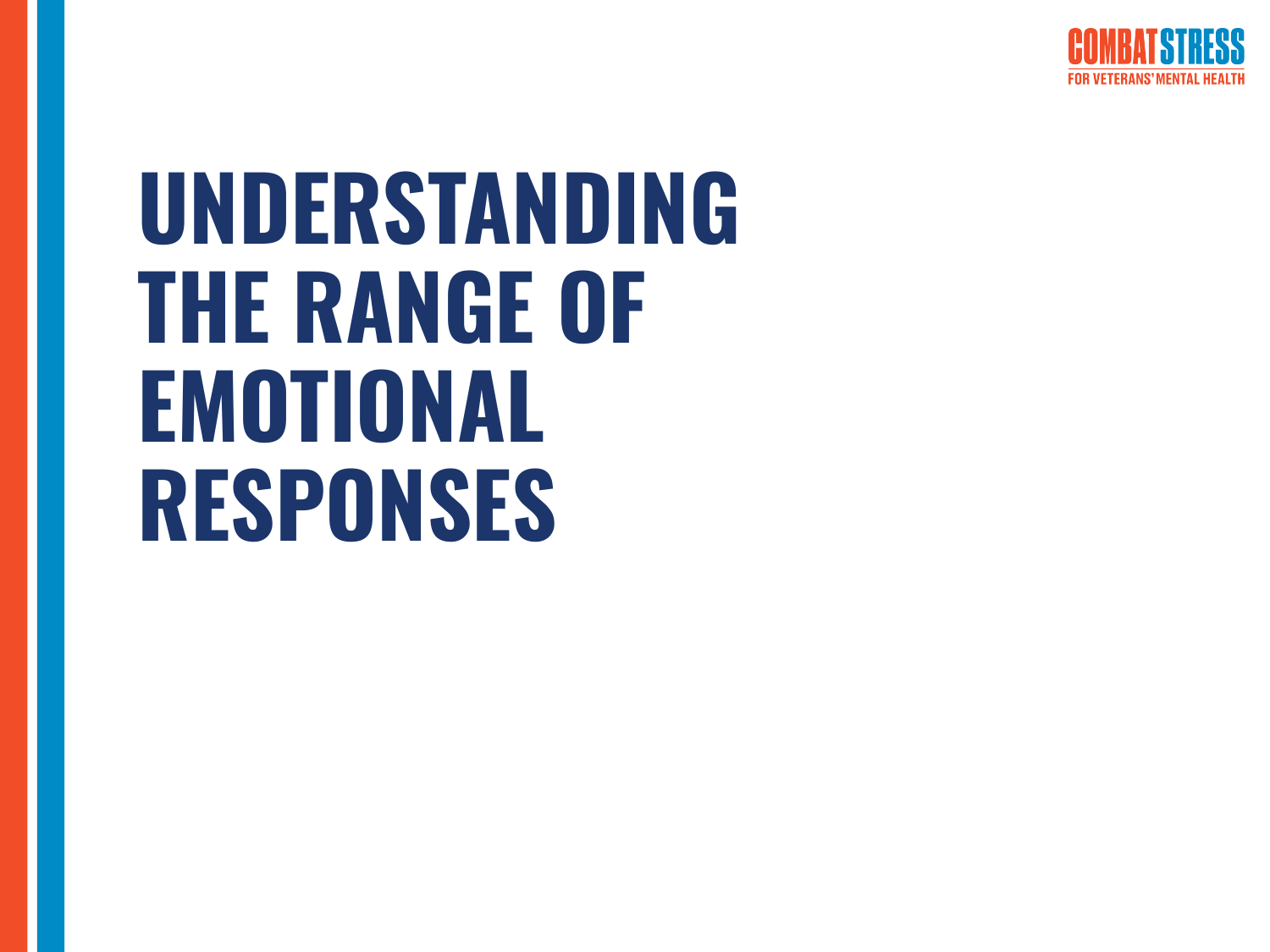

# UNDERSTANDING THE RANGE OF EMOTIONAL RESPONSES